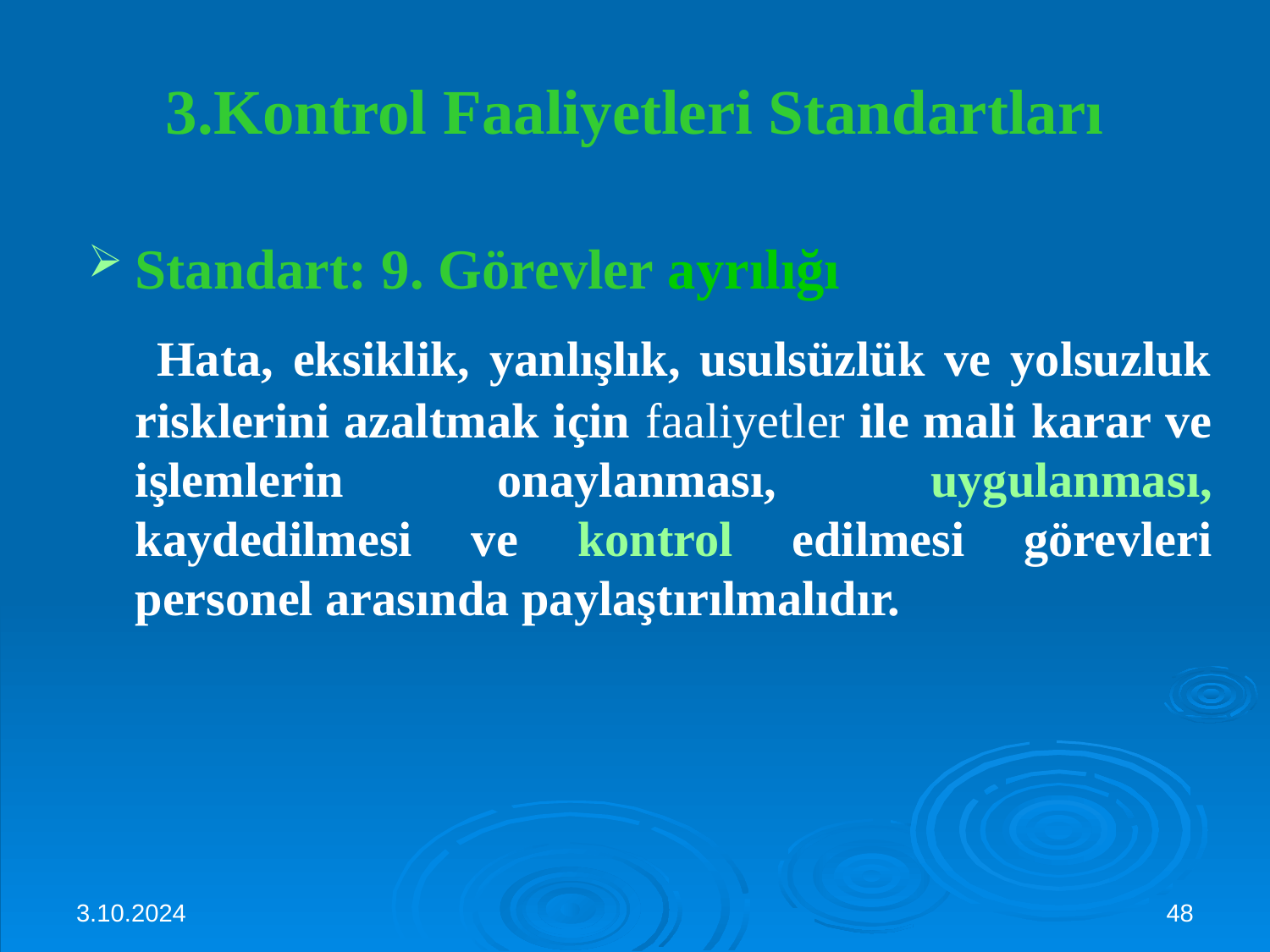

# 3.Kontrol Faaliyetleri Standartları
Standart: 9. Görevler ayrılığı
   Hata, eksiklik, yanlışlık, usulsüzlük ve yolsuzluk risklerini azaltmak için faaliyetler ile mali karar ve işlemlerin onaylanması, uygulanması, kaydedilmesi ve kontrol edilmesi görevleri personel arasında paylaştırılmalıdır.
3.10.2024
48